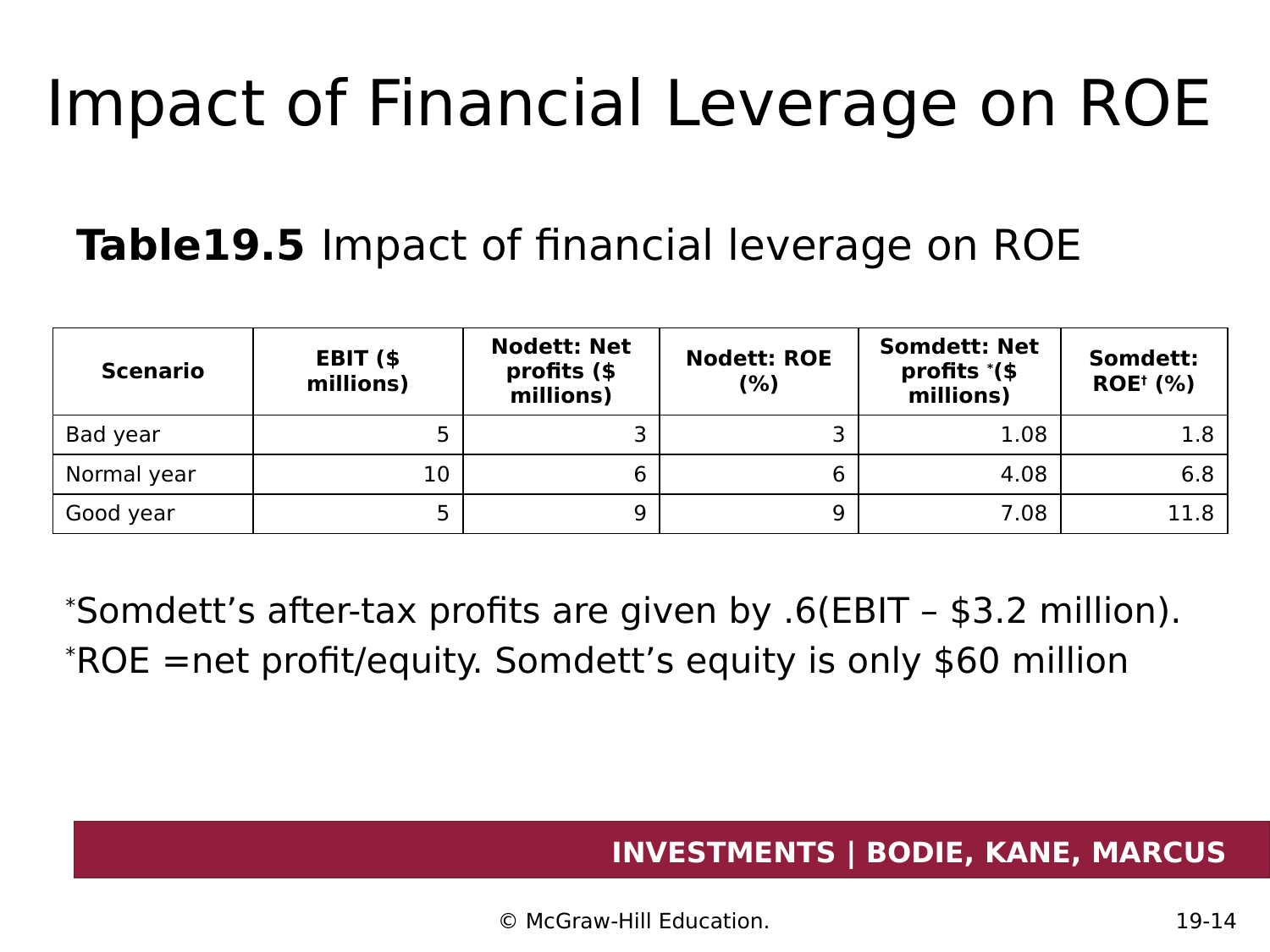

# Impact of Financial Leverage on ROE
Table19.5 Impact of financial leverage on ROE
| Scenario | EBIT ($ millions) | Nodett: Net profits ($ millions) | Nodett: ROE (%) | Somdett: Net profits \*($ millions) | Somdett: ROE† (%) |
| --- | --- | --- | --- | --- | --- |
| Bad year | 5 | 3 | 3 | 1.08 | 1.8 |
| Normal year | 10 | 6 | 6 | 4.08 | 6.8 |
| Good year | 5 | 9 | 9 | 7.08 | 11.8 |
*Somdett’s after-tax profits are given by .6(EBIT – $3.2 million).
*ROE =net profit/equity. Somdett’s equity is only $60 million